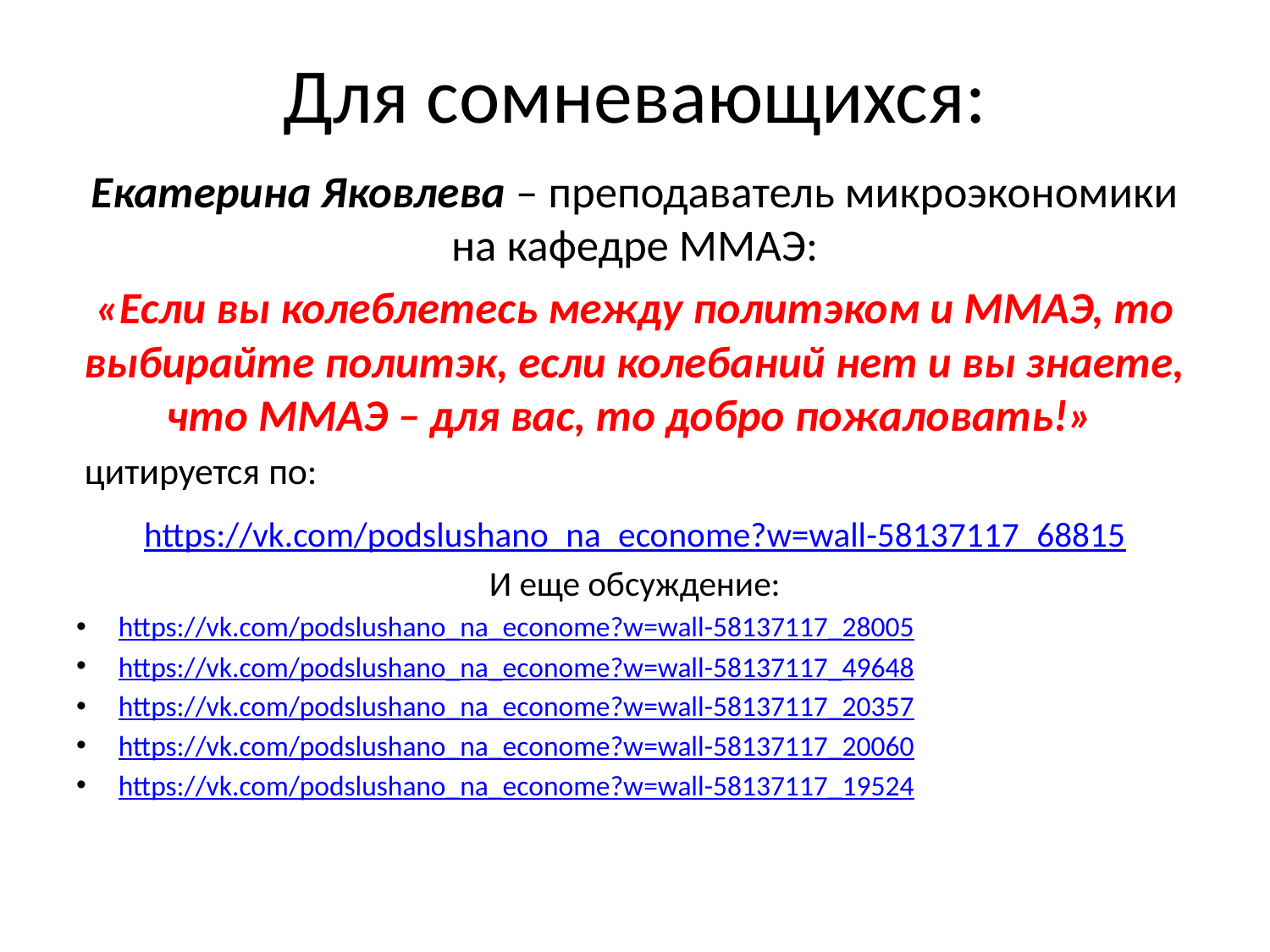

# Для сомневающихся:
Екатерина Яковлева – преподаватель микроэкономики на кафедре ММАЭ:
«Если вы колеблетесь между политэком и ММАЭ, то выбирайте политэк, если колебаний нет и вы знаете, что ММАЭ – для вас, то добро пожаловать!»
 цитируется по:
https://vk.com/podslushano_na_econome?w=wall-58137117_68815
И еще обсуждение:
https://vk.com/podslushano_na_econome?w=wall-58137117_28005
https://vk.com/podslushano_na_econome?w=wall-58137117_49648
https://vk.com/podslushano_na_econome?w=wall-58137117_20357
https://vk.com/podslushano_na_econome?w=wall-58137117_20060
https://vk.com/podslushano_na_econome?w=wall-58137117_19524